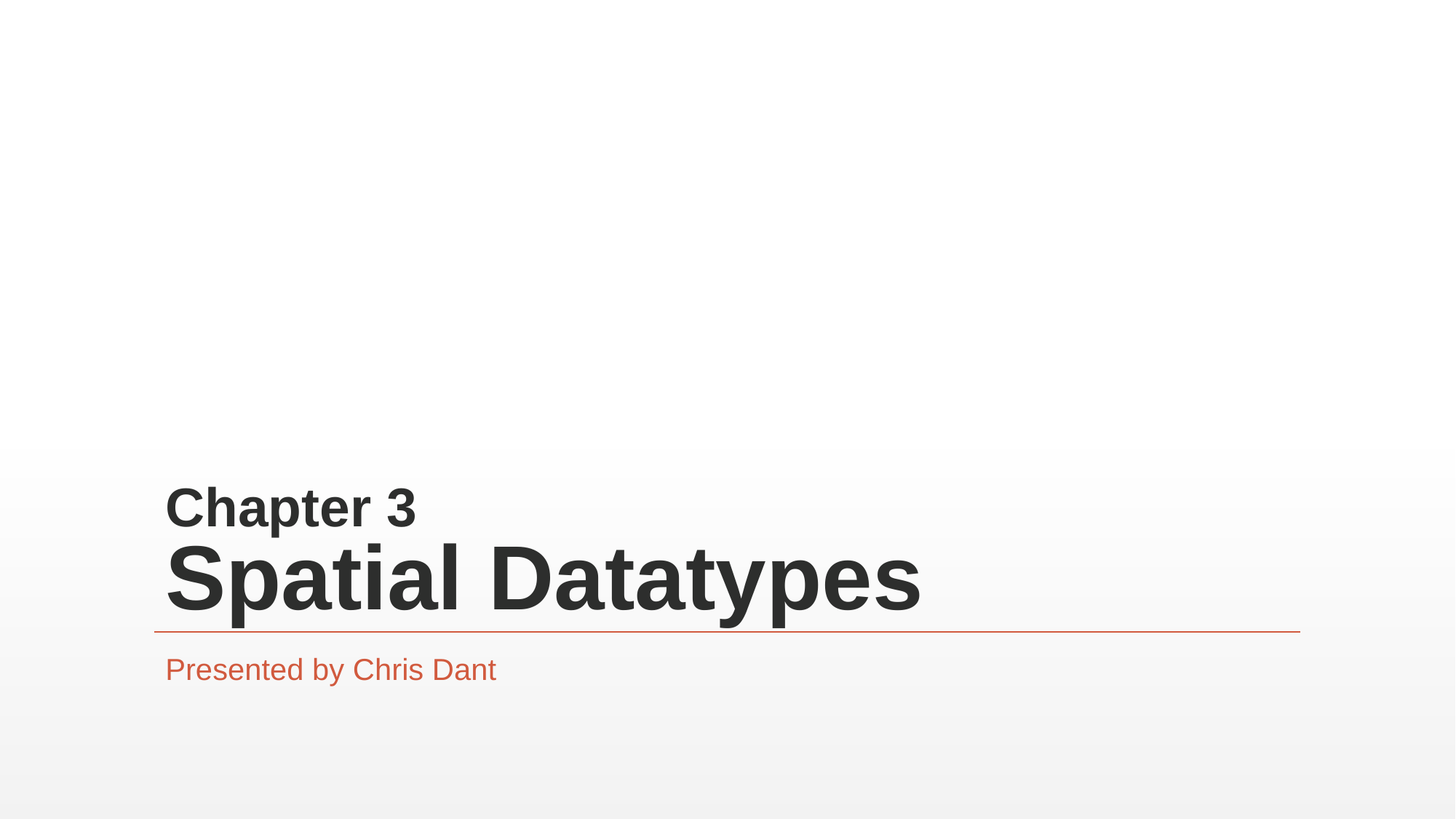

# Chapter 3 Spatial Datatypes
Presented by Chris Dant